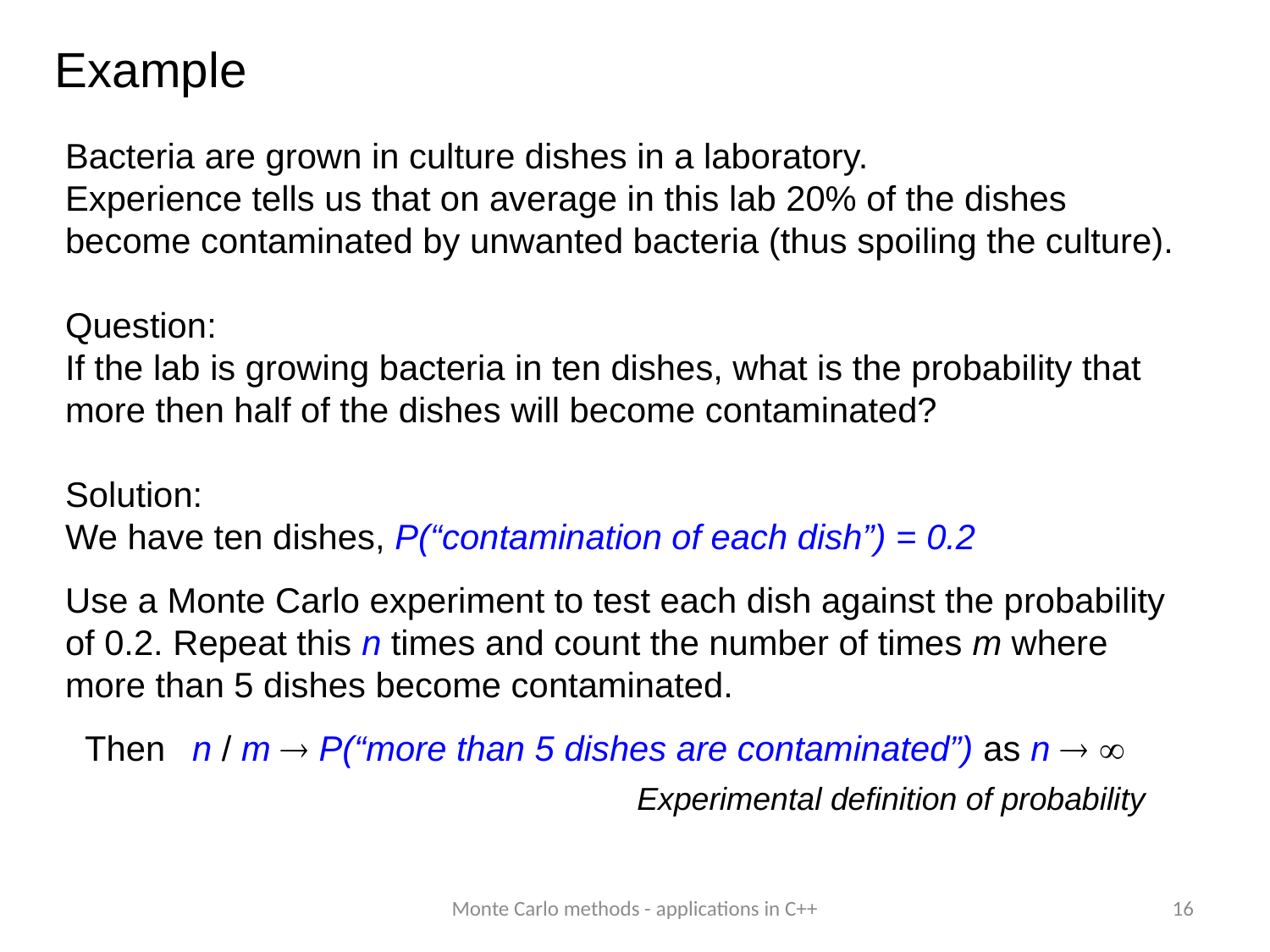

Example
Bacteria are grown in culture dishes in a laboratory.
Experience tells us that on average in this lab 20% of the dishes become contaminated by unwanted bacteria (thus spoiling the culture).

Question:
If the lab is growing bacteria in ten dishes, what is the probability that more then half of the dishes will become contaminated?

Solution:
We have ten dishes, P(“contamination of each dish”) = 0.2

Use a Monte Carlo experiment to test each dish against the probability of 0.2. Repeat this n times and count the number of times m where more than 5 dishes become contaminated.

  Then	n / m → P(“more than 5 dishes are contaminated”) as n → ∞

Experimental definition of probability
Monte Carlo methods - applications in C++
16